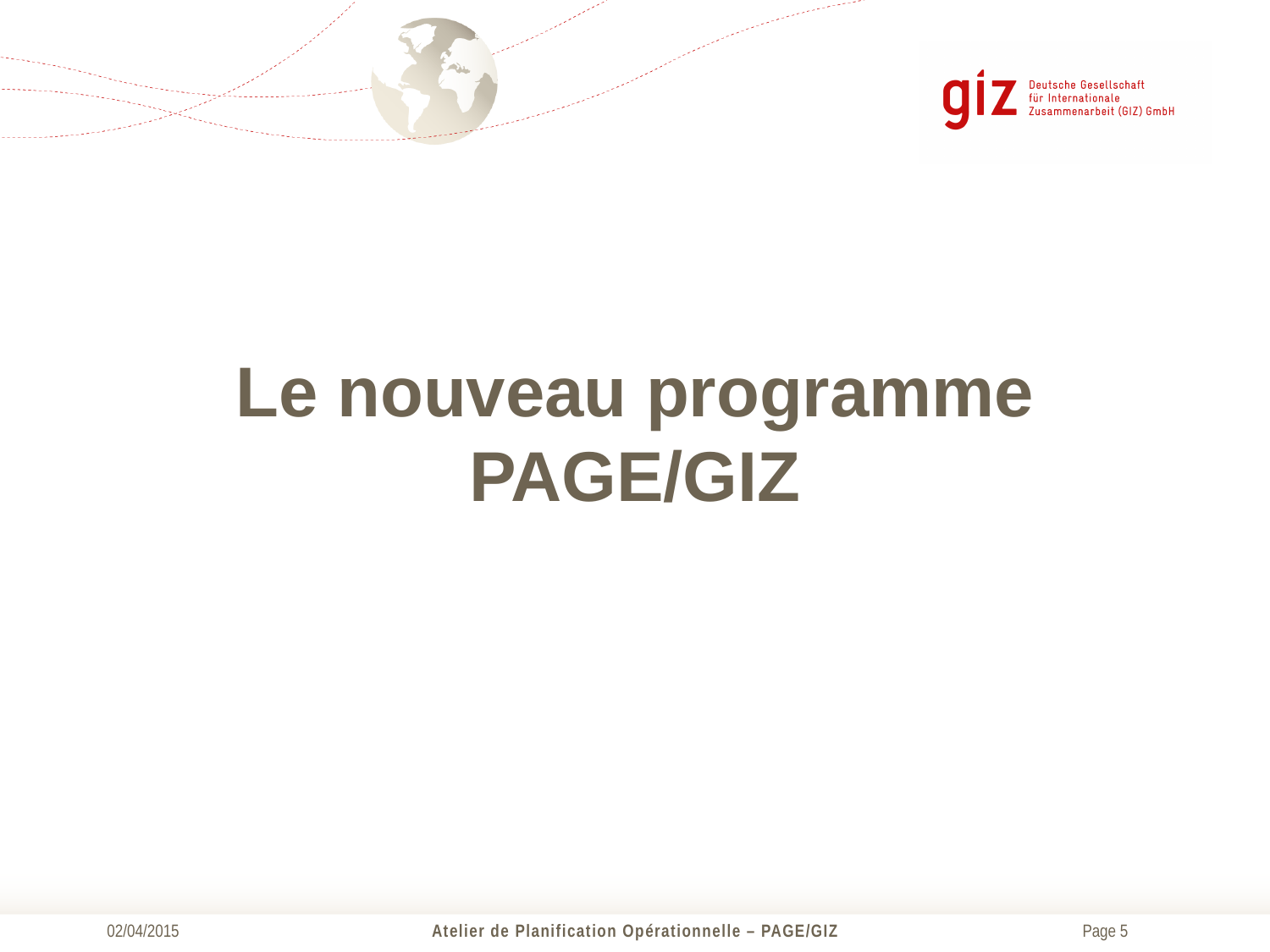

Le nouveau programme PAGE/GIZ
02/04/2015
Atelier de Planification Opérationnelle – PAGE/GIZ